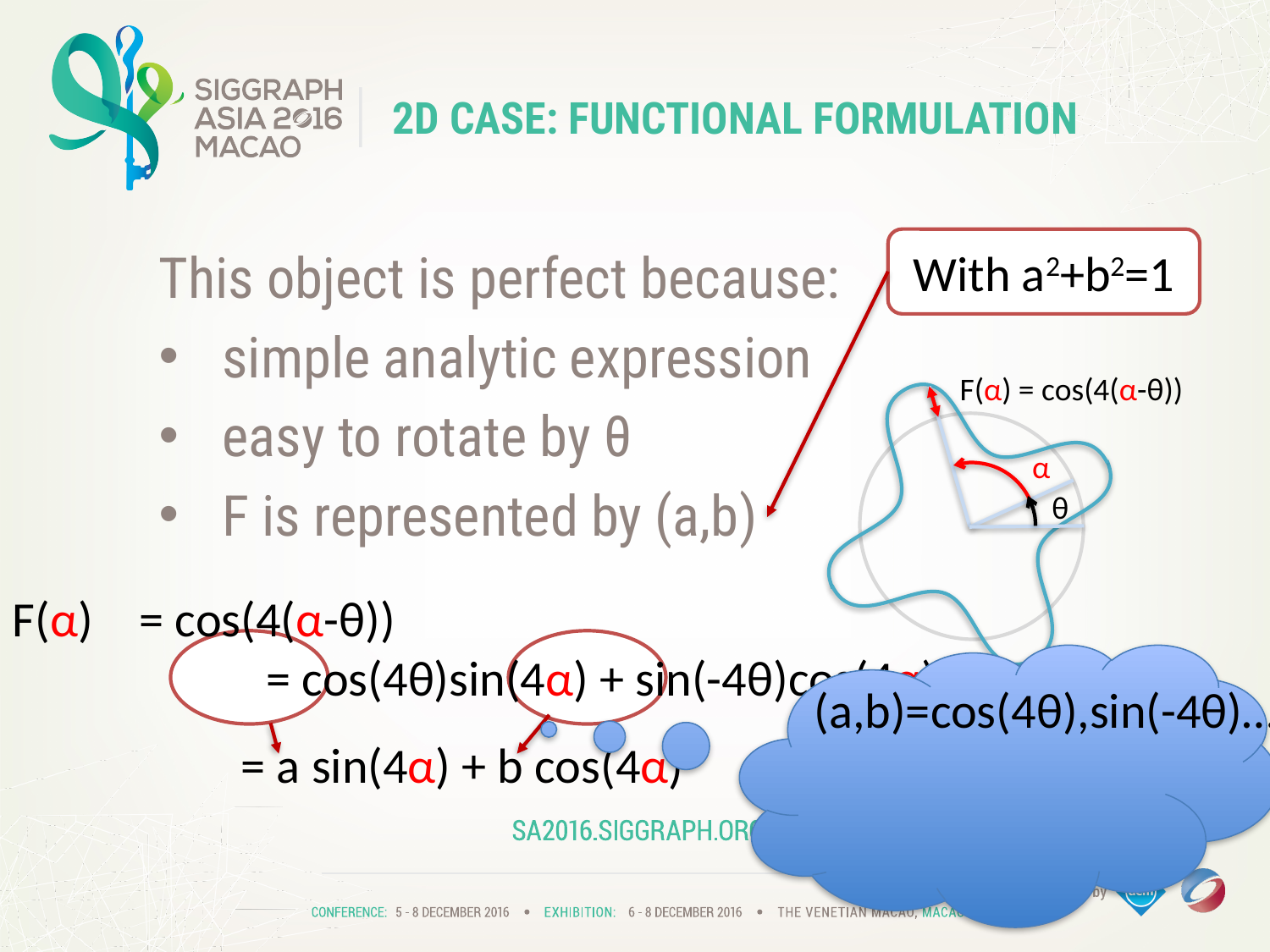

# 2D case: functional formulation
With a2+b2=1
This object is perfect because:
simple analytic expression
easy to rotate by θ
F is represented by (a,b)

F(α) = cos(4(α-θ))

α

θ
F(α) 	= cos(4(α-θ))
		= cos(4θ)sin(4α) + sin(-4θ)cos(4α)

(a,b)=cos(4θ),sin(-4θ)…
= a sin(4α) + b cos(4α)